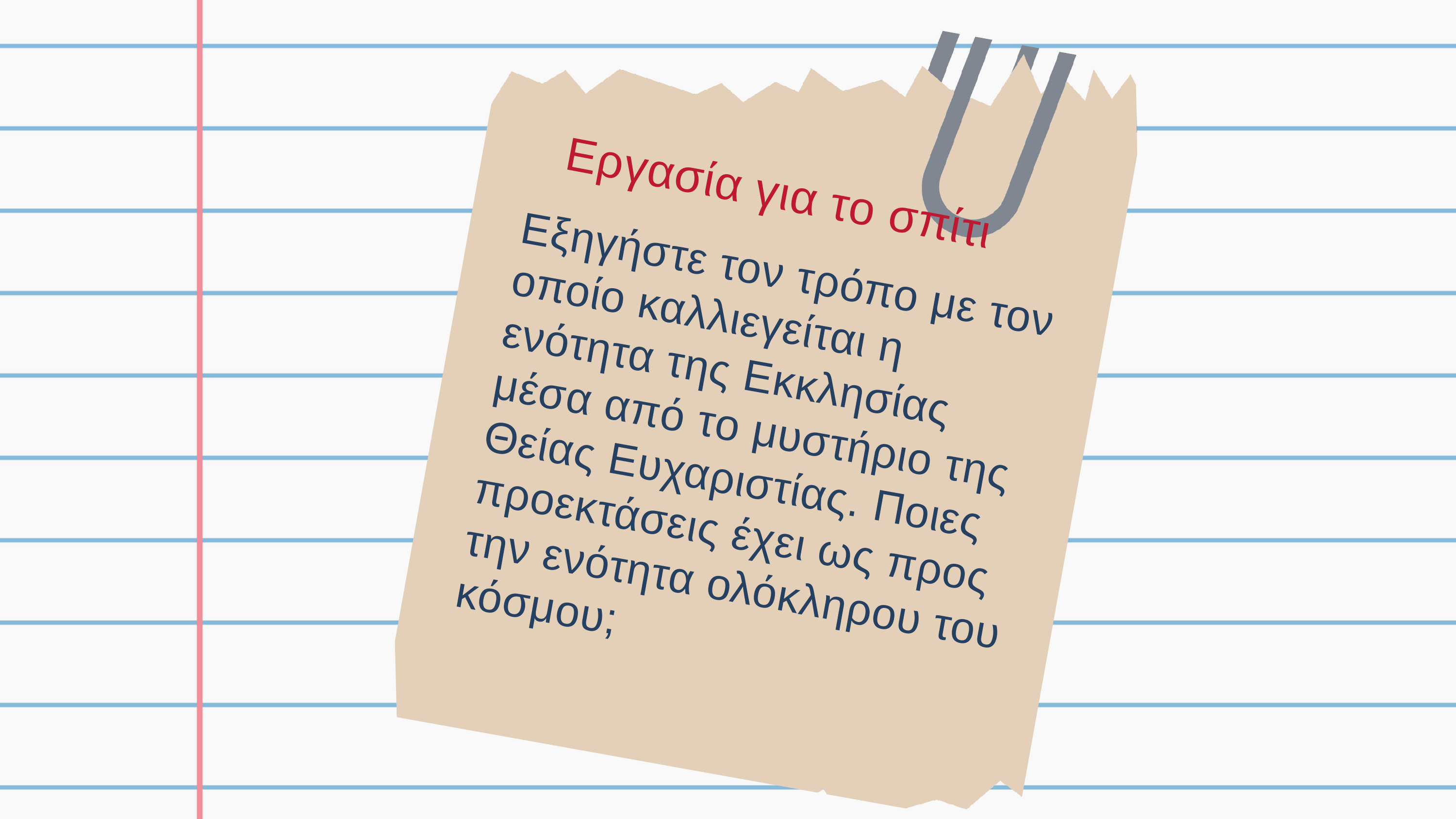

Εργασία για το σπίτι
Εξηγήστε τον τρόπο με τον οποίο καλλιεγείται η ενότητα της Εκκλησίας μέσα από το μυστήριο της Θείας Ευχαριστίας. Ποιες προεκτάσεις έχει ως προς την ενότητα ολόκληρου του κόσμου;